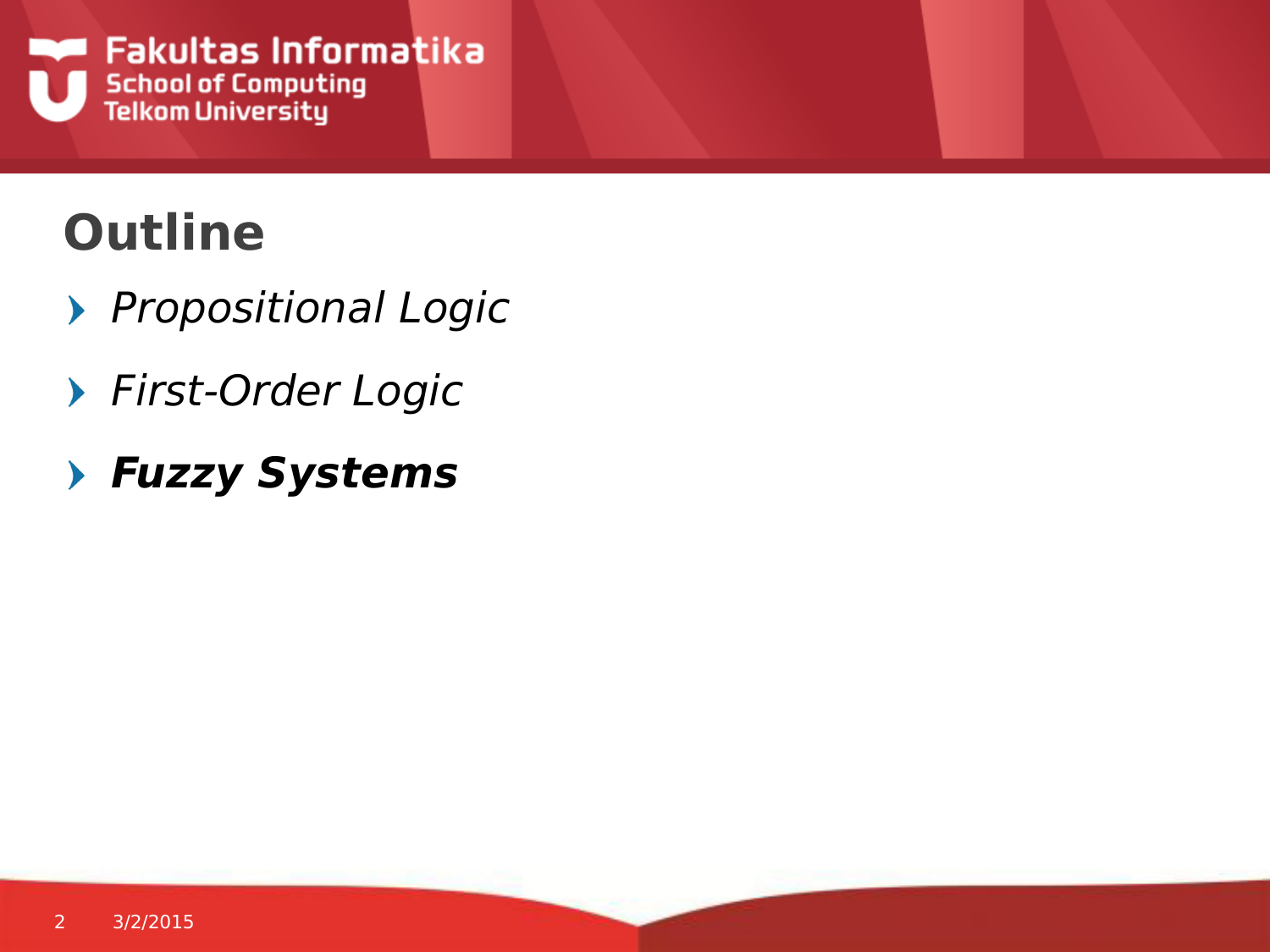

# Outline
Propositional Logic
First-Order Logic
Fuzzy Systems
2
3/2/2015